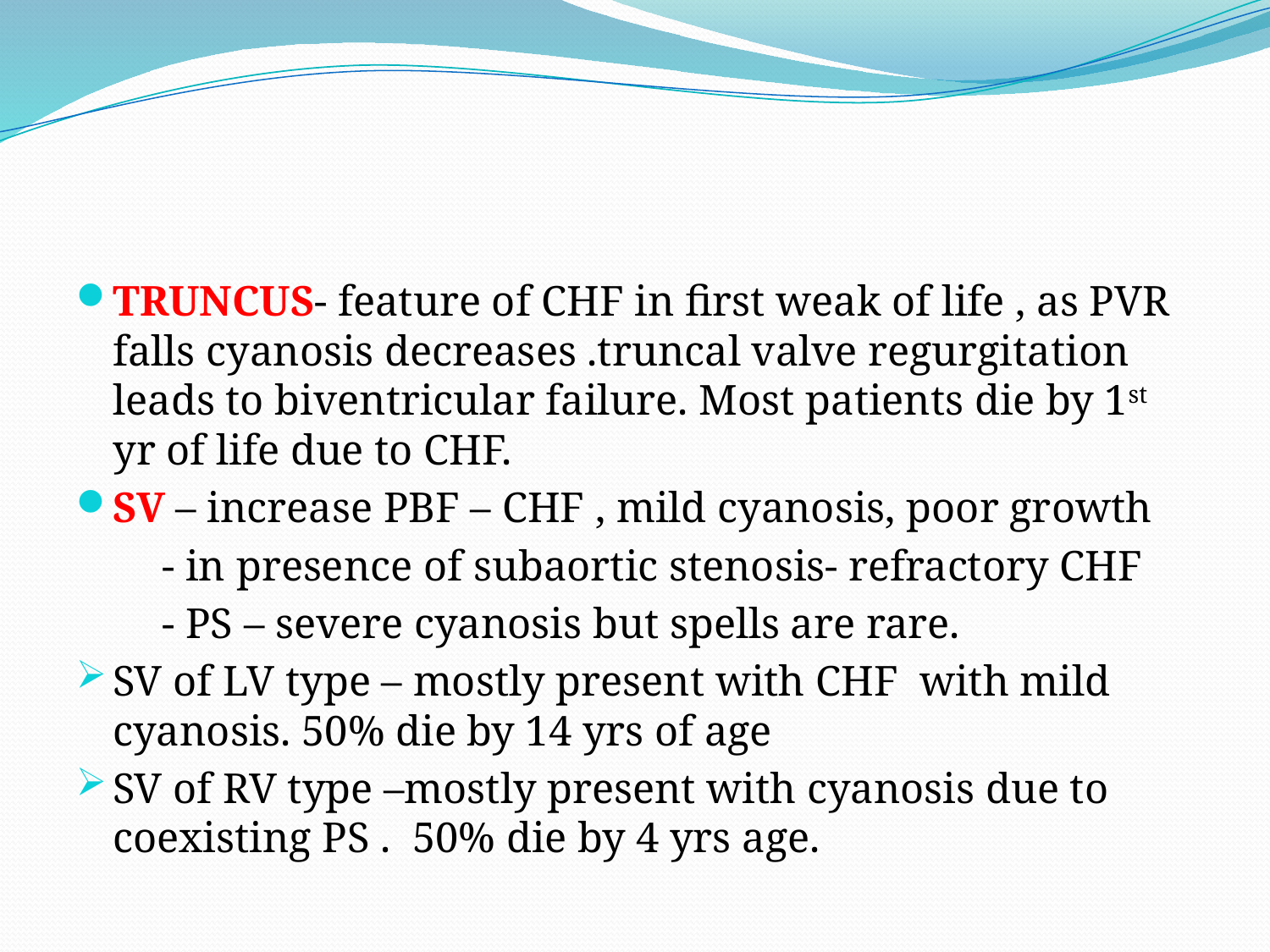

#
TRUNCUS- feature of CHF in first weak of life , as PVR falls cyanosis decreases .truncal valve regurgitation leads to biventricular failure. Most patients die by 1st yr of life due to CHF.
SV – increase PBF – CHF , mild cyanosis, poor growth
        - in presence of subaortic stenosis- refractory CHF
        - PS – severe cyanosis but spells are rare.
SV of LV type – mostly present with CHF  with mild cyanosis. 50% die by 14 yrs of age
SV of RV type –mostly present with cyanosis due to coexisting PS .  50% die by 4 yrs age.